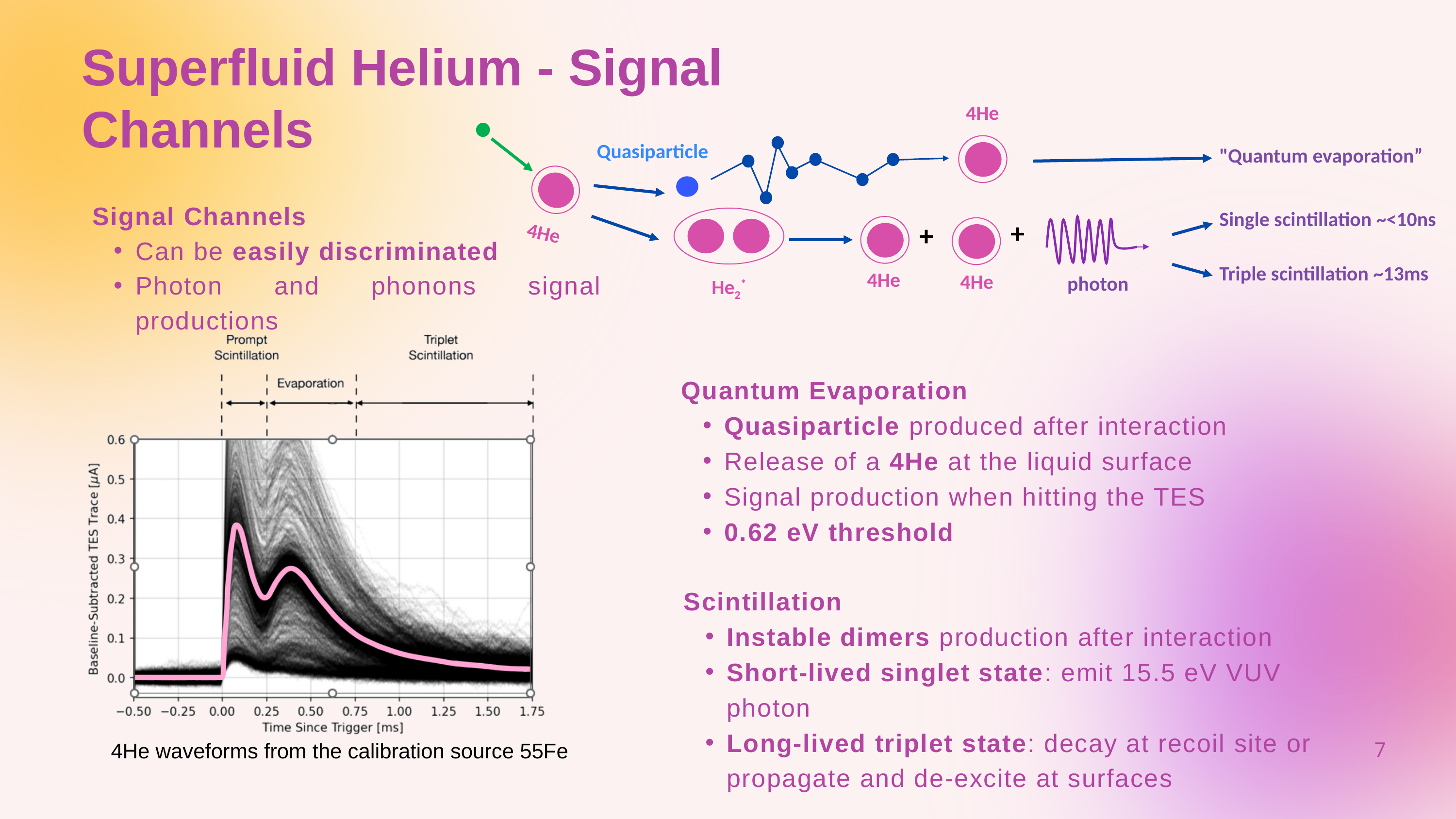

Superfluid Helium - Signal Channels
4He

Quasiparticle

"Quantum evaporation”

Signal Channels
Can be easily discriminated
Photon and phonons signal productions
Single scintillation ~<10ns

He2*
+
+

photon

4He
Triple scintillation ~13ms
4He
4He

Quantum Evaporation
Quasiparticle produced after interaction
Release of a 4He at the liquid surface
Signal production when hitting the TES
0.62 eV threshold
Scintillation
Instable dimers production after interaction
Short-lived singlet state: emit 15.5 eV VUV photon
Long-lived triplet state: decay at recoil site or propagate and de-excite at surfaces
4He waveforms from the calibration source 55Fe
7